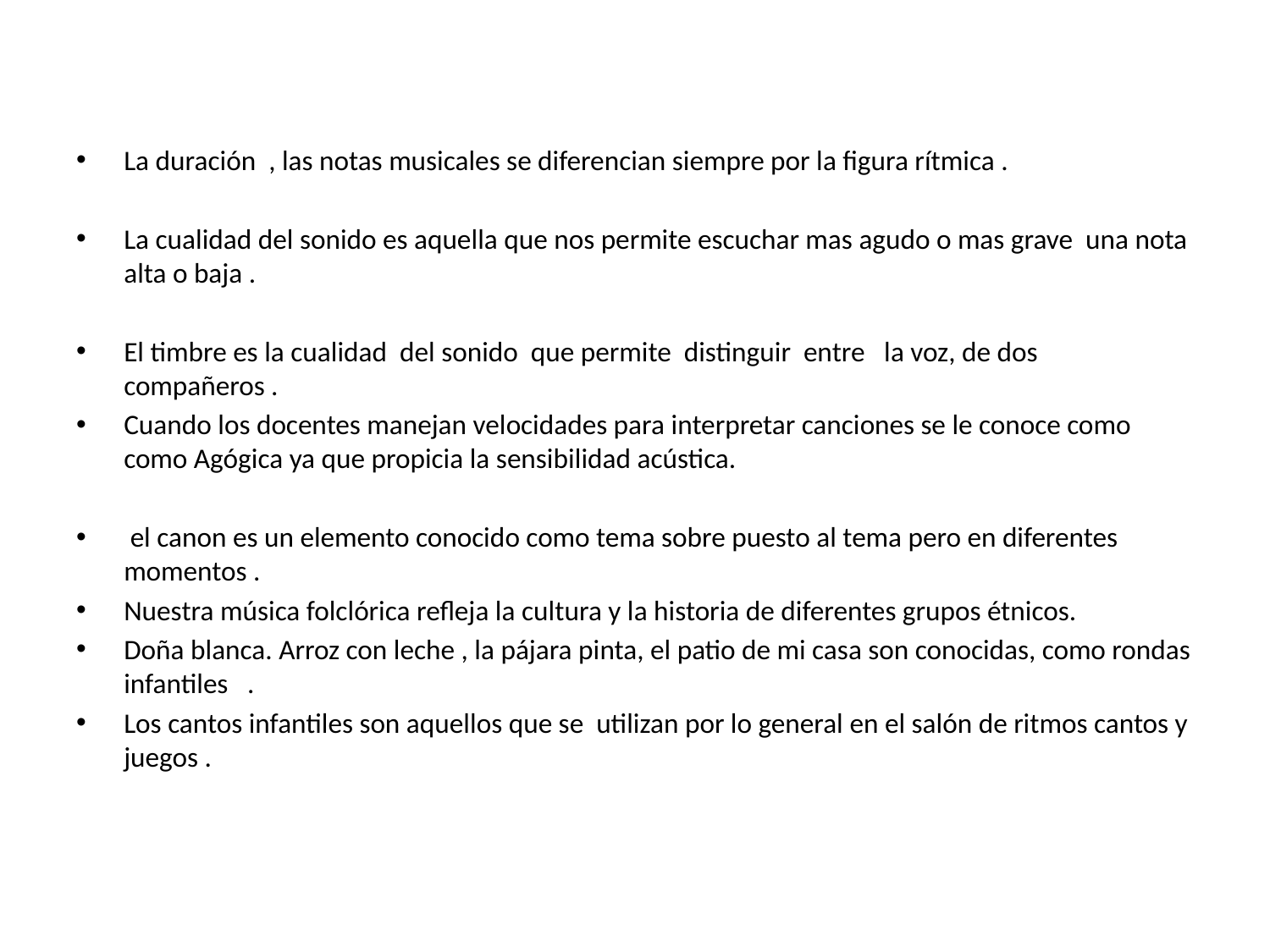

La duración  , las notas musicales se diferencian siempre por la figura rítmica .

La cualidad del sonido es aquella que nos permite escuchar mas agudo o mas grave  una nota alta o baja .

El timbre es la cualidad  del sonido  que permite  distinguir  entre   la voz, de dos compañeros .
Cuando los docentes manejan velocidades para interpretar canciones se le conoce como como Agógica ya que propicia la sensibilidad acústica.

 el canon es un elemento conocido como tema sobre puesto al tema pero en diferentes momentos .
Nuestra música folclórica refleja la cultura y la historia de diferentes grupos étnicos.
Doña blanca. Arroz con leche , la pájara pinta, el patio de mi casa son conocidas, como rondas infantiles   .
Los cantos infantiles son aquellos que se  utilizan por lo general en el salón de ritmos cantos y juegos .